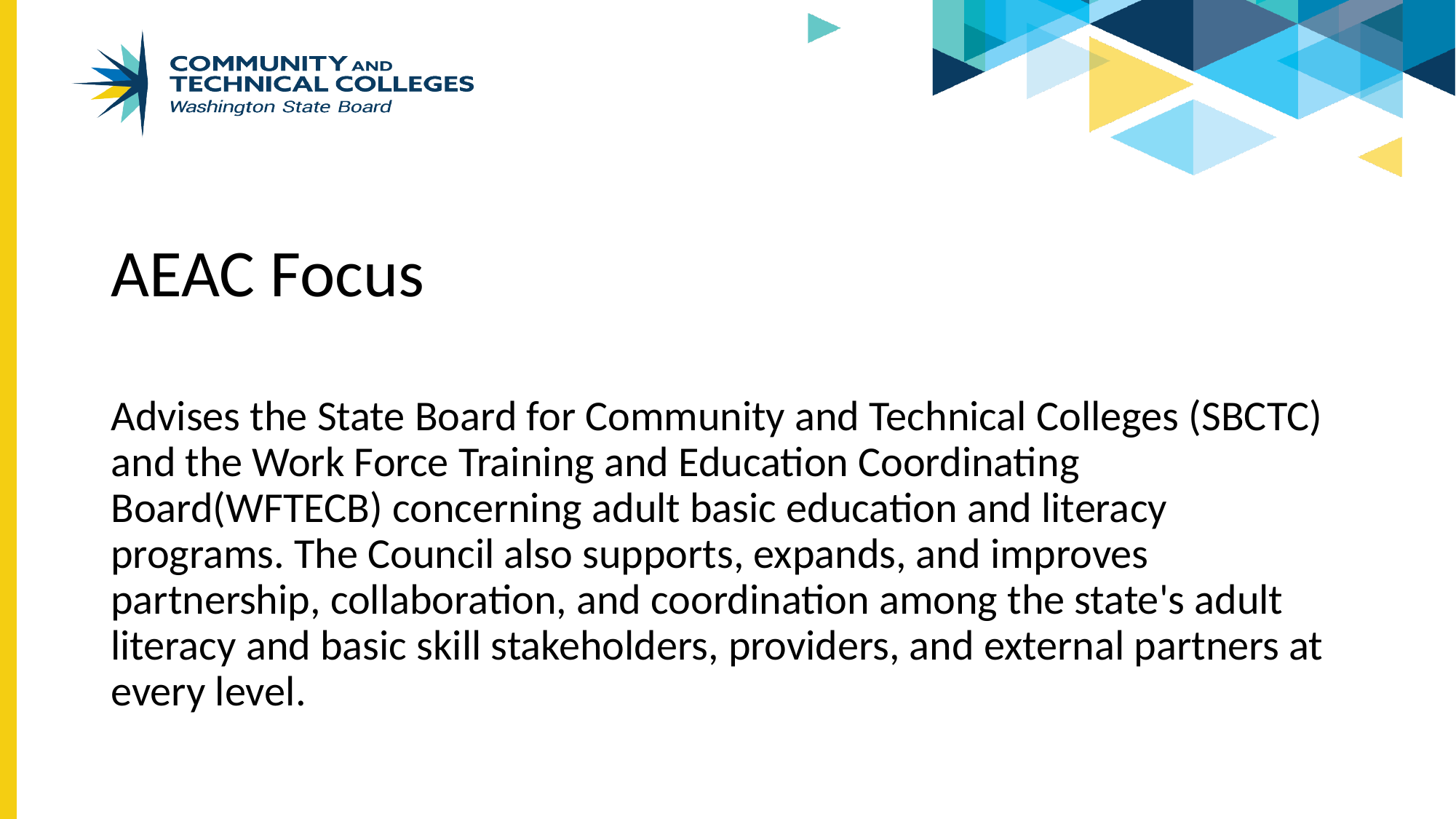

# AEAC Focus
Advises the State Board for Community and Technical Colleges (SBCTC) and the Work Force Training and Education Coordinating Board(WFTECB) concerning adult basic education and literacy programs. The Council also supports, expands, and improves partnership, collaboration, and coordination among the state's adult literacy and basic skill stakeholders, providers, and external partners at every level.